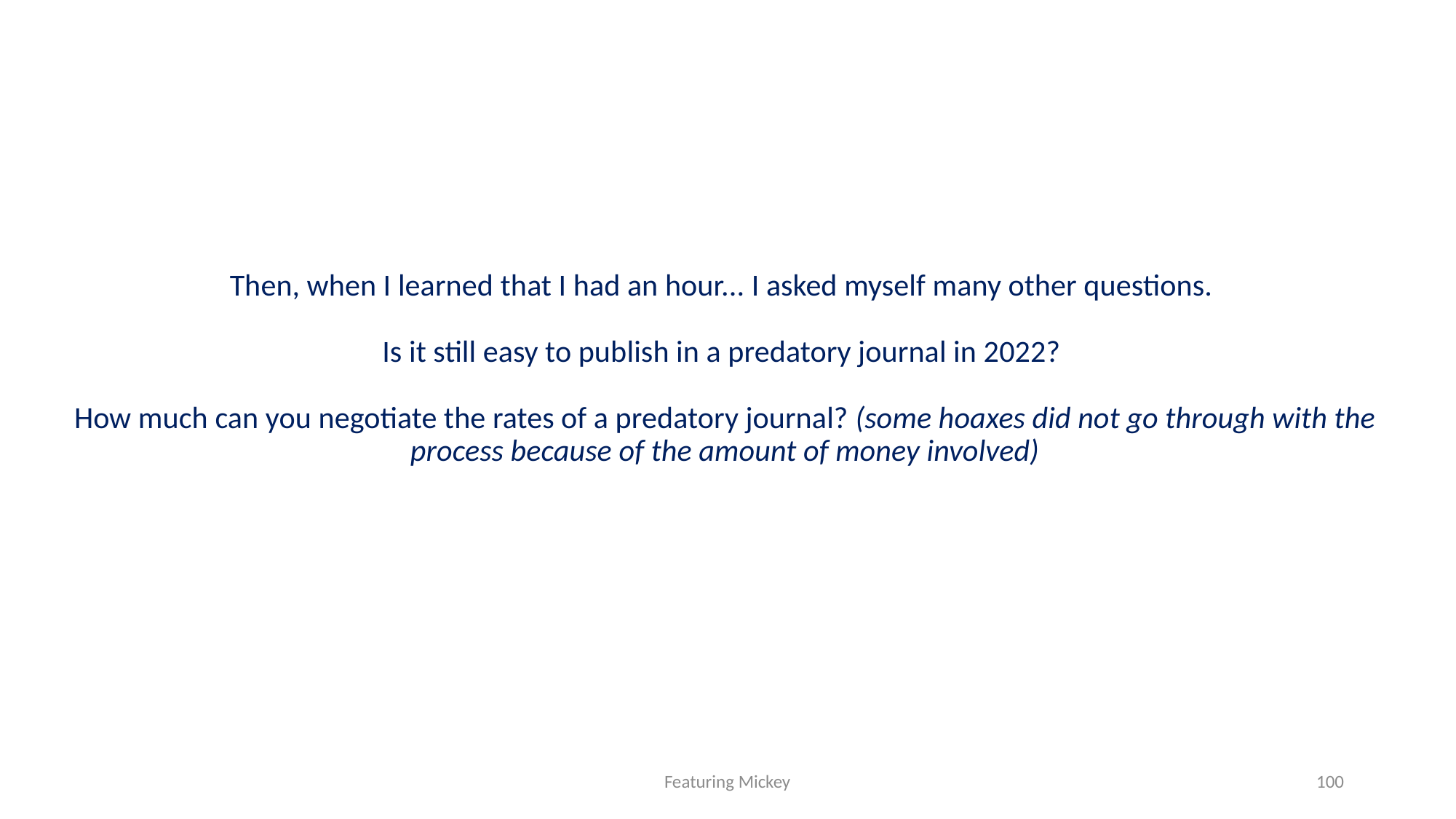

# Then, when I learned that I had an hour... I asked myself many other questions. Is it still easy to publish in a predatory journal in 2022? How much can you negotiate the rates of a predatory journal? (some hoaxes did not go through with the process because of the amount of money involved)
Featuring Mickey
100